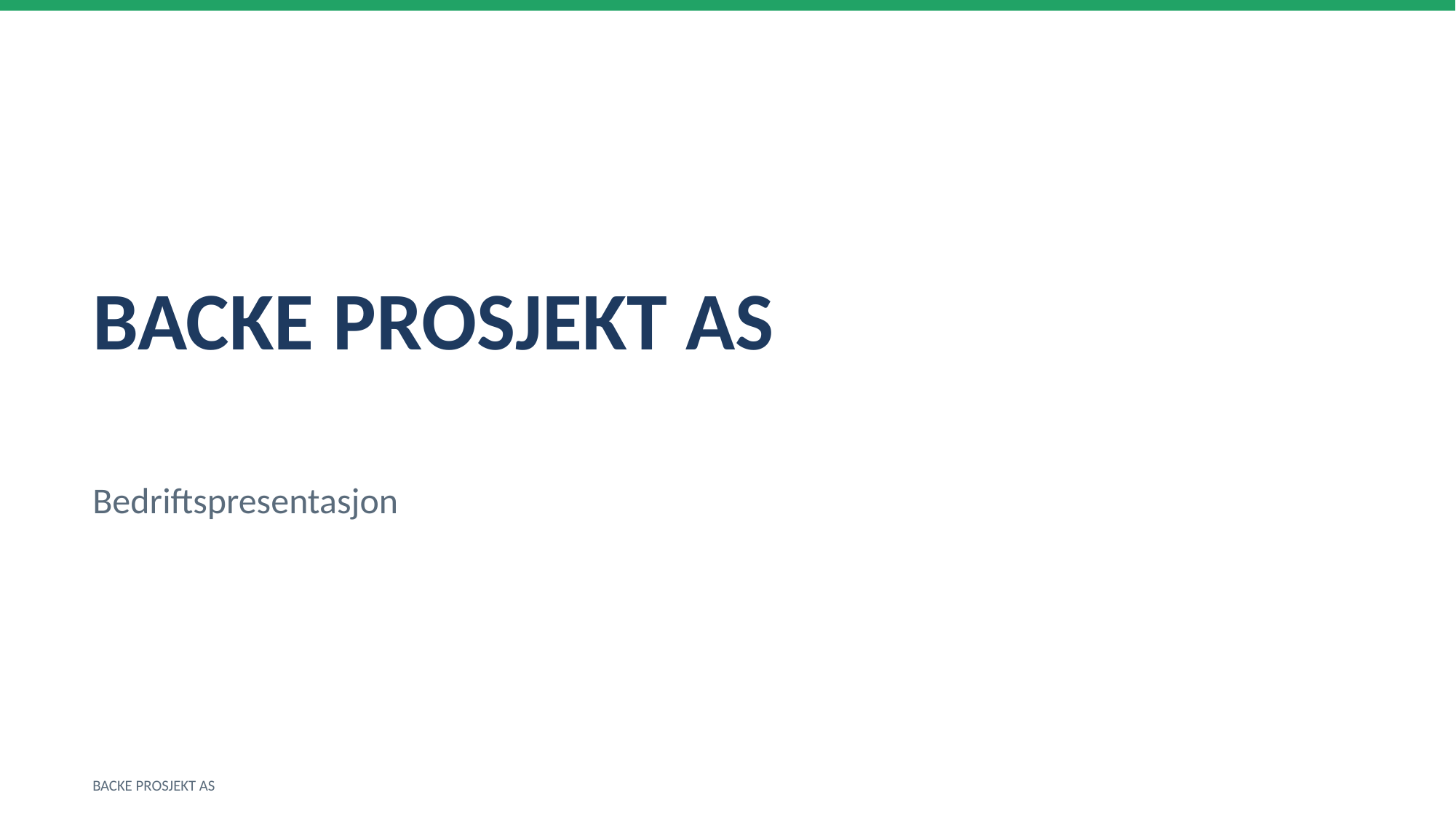

BACKE PROSJEKT AS
Bedriftspresentasjon
BACKE PROSJEKT AS